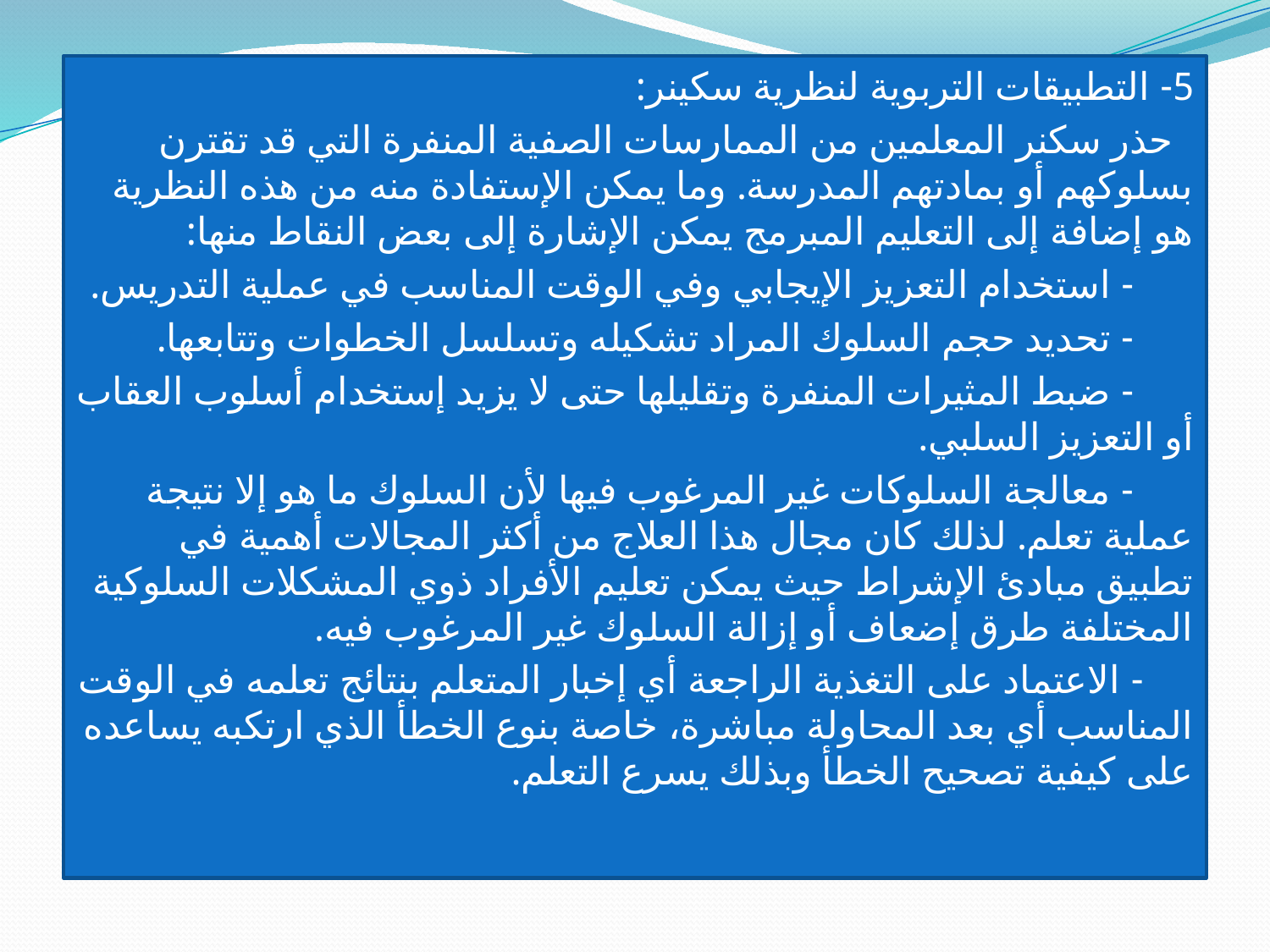

5- التطبيقات التربوية لنظرية سكينر:
  	حذر سكنر المعلمين من الممارسات الصفية المنفرة التي قد تقترن بسلوكهم أو بمادتهم المدرسة. وما يمكن الإستفادة منه من هذه النظرية هو إضافة إلى التعليم المبرمج يمكن الإشارة إلى بعض النقاط منها:
      - استخدام التعزيز الإيجابي وفي الوقت المناسب في عملية التدريس.
      - تحديد حجم السلوك المراد تشكيله وتسلسل الخطوات وتتابعها.
      - ضبط المثيرات المنفرة وتقليلها حتى لا يزيد إستخدام أسلوب العقاب أو التعزيز السلبي.
      - معالجة السلوكات غير المرغوب فيها لأن السلوك ما هو إلا نتيجة عملية تعلم. لذلك كان مجال هذا العلاج من أكثر المجالات أهمية في تطبيق مبادئ الإشراط حيث يمكن تعليم الأفراد ذوي المشكلات السلوكية المختلفة طرق إضعاف أو إزالة السلوك غير المرغوب فيه.
     - الاعتماد على التغذية الراجعة أي إخبار المتعلم بنتائج تعلمه في الوقت المناسب أي بعد المحاولة مباشرة، خاصة بنوع الخطأ الذي ارتكبه يساعده على كيفية تصحيح الخطأ وبذلك يسرع التعلم.